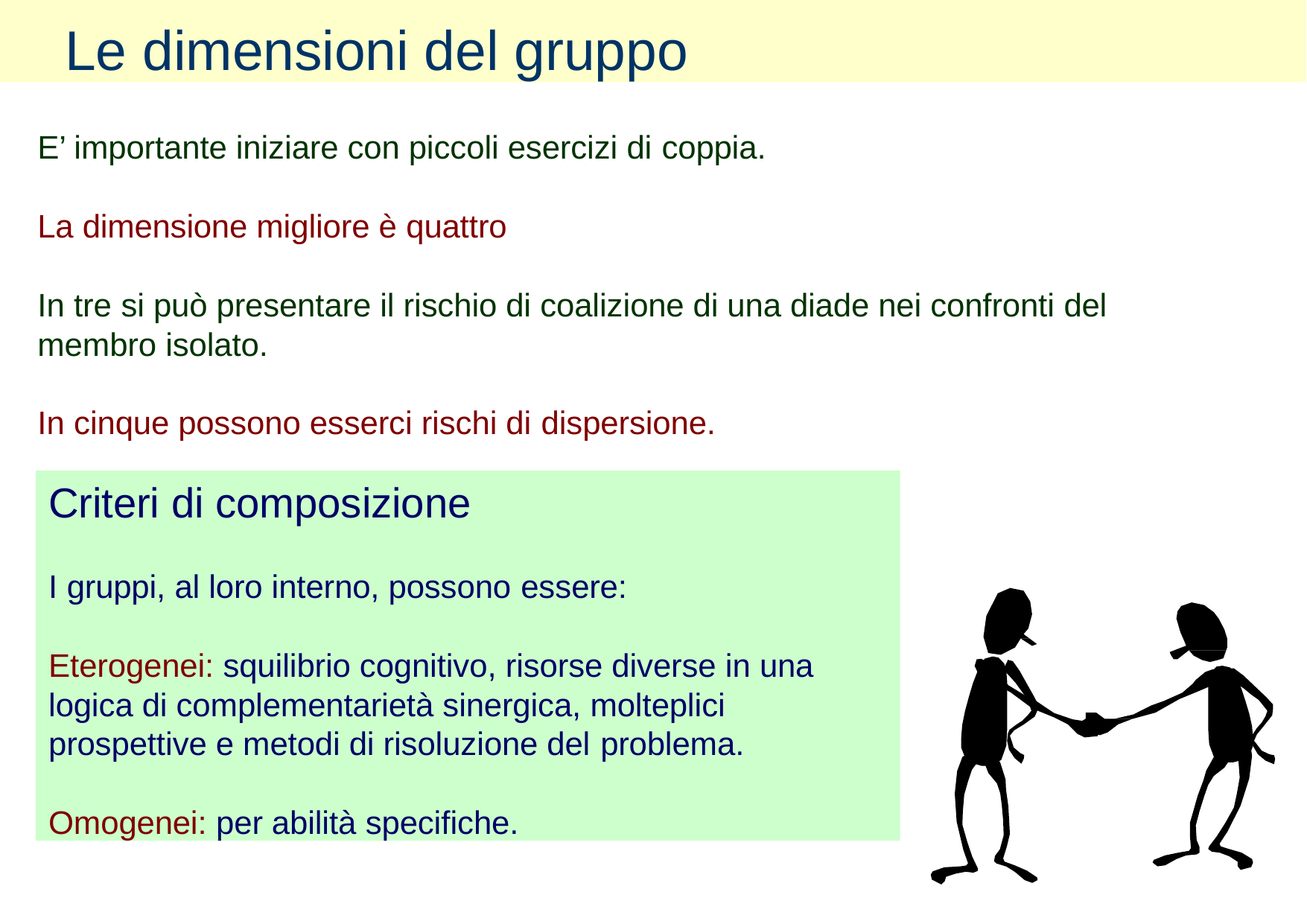

# Le dimensioni del gruppo
E’ importante iniziare con piccoli esercizi di coppia.

La dimensione migliore è quattro

In tre si può presentare il rischio di coalizione di una diade nei confronti del  membro isolato.

In cinque possono esserci rischi di dispersione.
Criteri di composizione

I gruppi, al loro interno, possono essere:

Eterogenei: squilibrio cognitivo, risorse diverse in una  logica di complementarietà sinergica, molteplici  prospettive e metodi di risoluzione del problema.

Omogenei: per abilità specifiche.